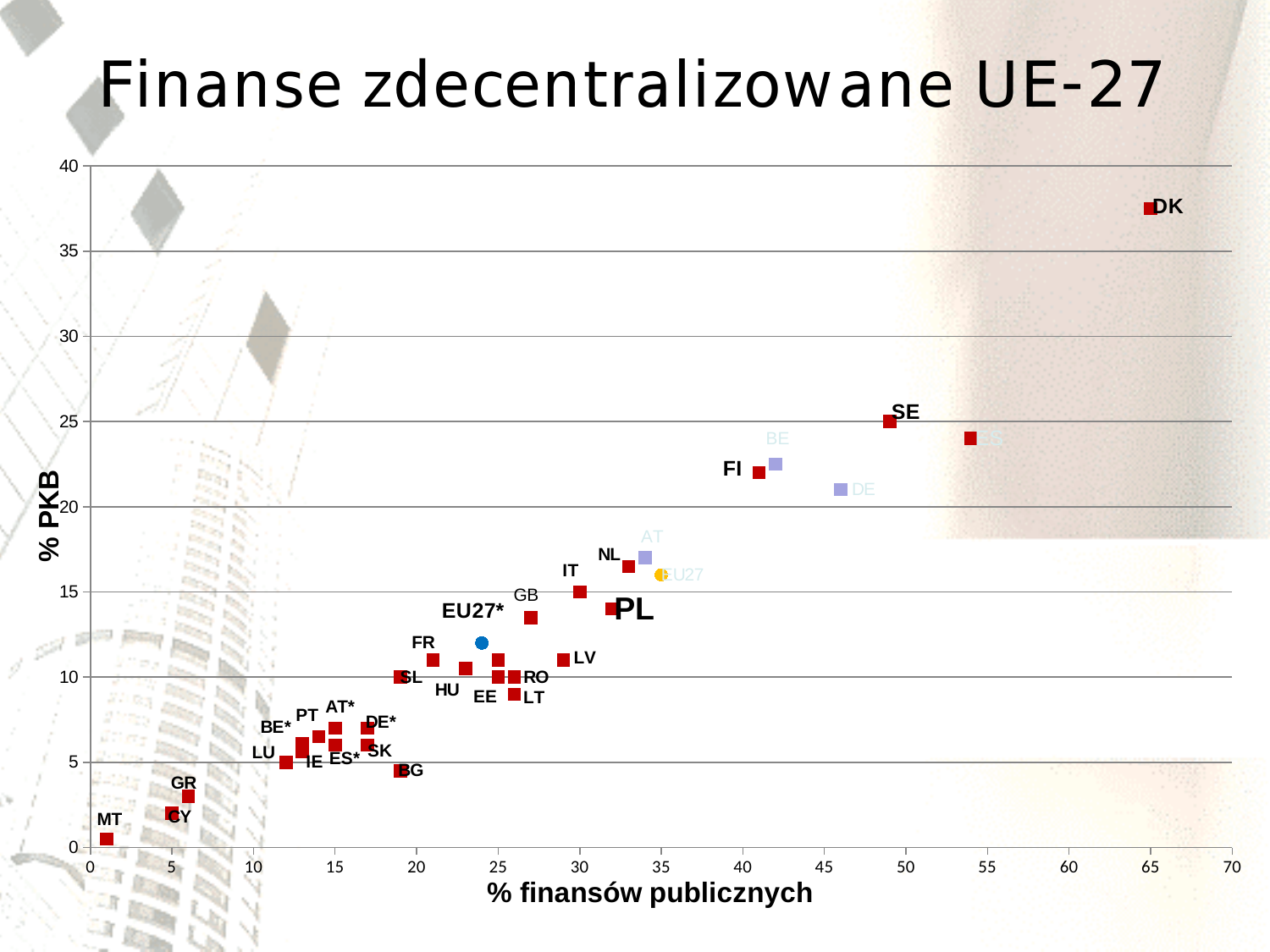

# Finanse zdecentralizowane UE-27

### Chart

| Category | DK | SE | ES | BE | FI | DE | AT | NL | EU27 | IT | PL | GB | LV | LT | CZ | RO | EE | EU27* | HU | FR | SI | BG | SK | DE* | ES* | AT* | PT | BE* | IE | LU | GR | CY | MT |
|---|---|---|---|---|---|---|---|---|---|---|---|---|---|---|---|---|---|---|---|---|---|---|---|---|---|---|---|---|---|---|---|---|---|